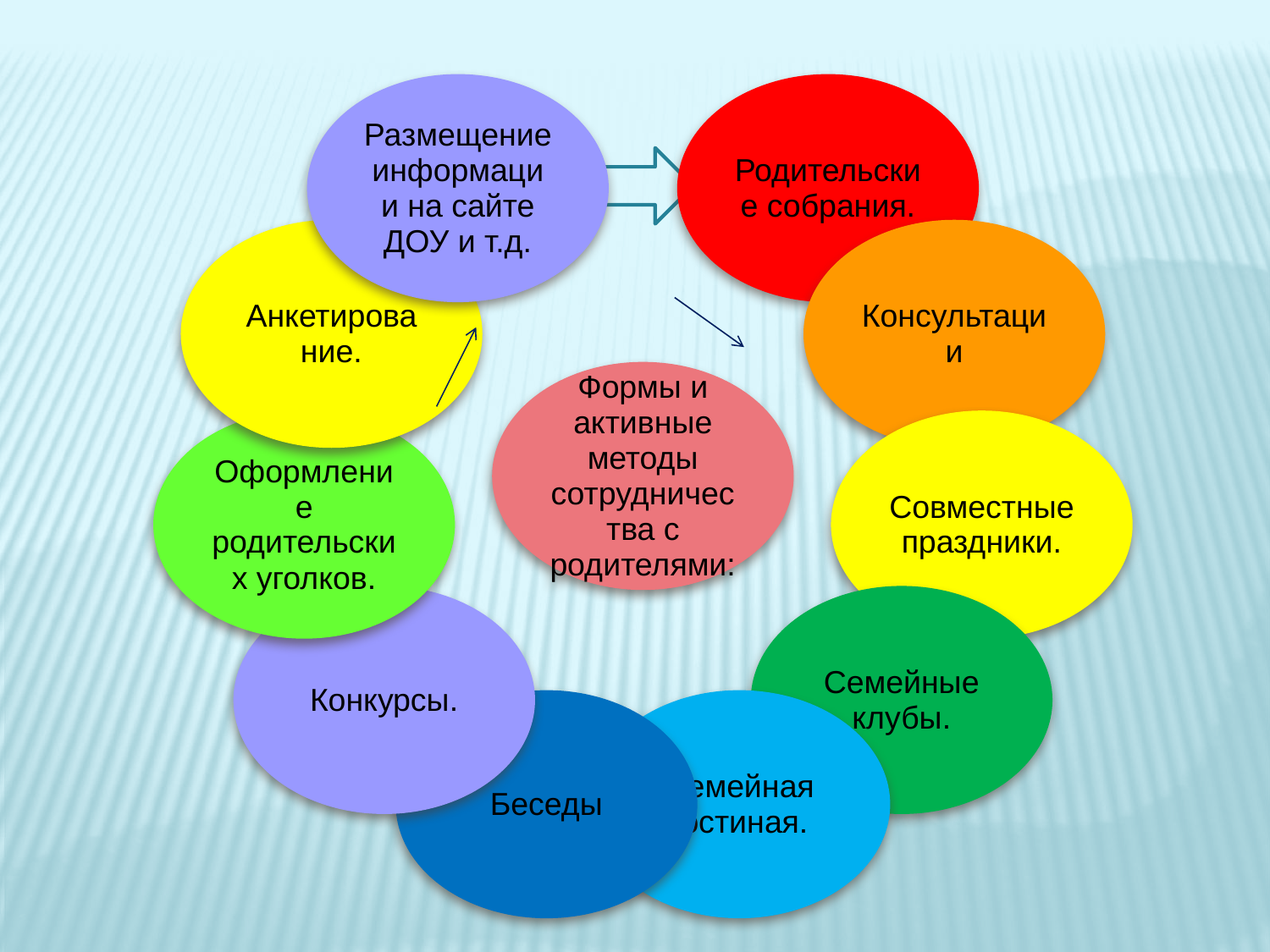

Формы и активные методы сотрудничества с родителями:
Родительские собрания.
Консультации
Совместные праздники.
Семейные клубы.
Семейная гостиная.
Беседы
Конкурсы.
Оформление родительских уголков.
Анкетирование.
Размещение информации на сайте ДОУ и т.д.